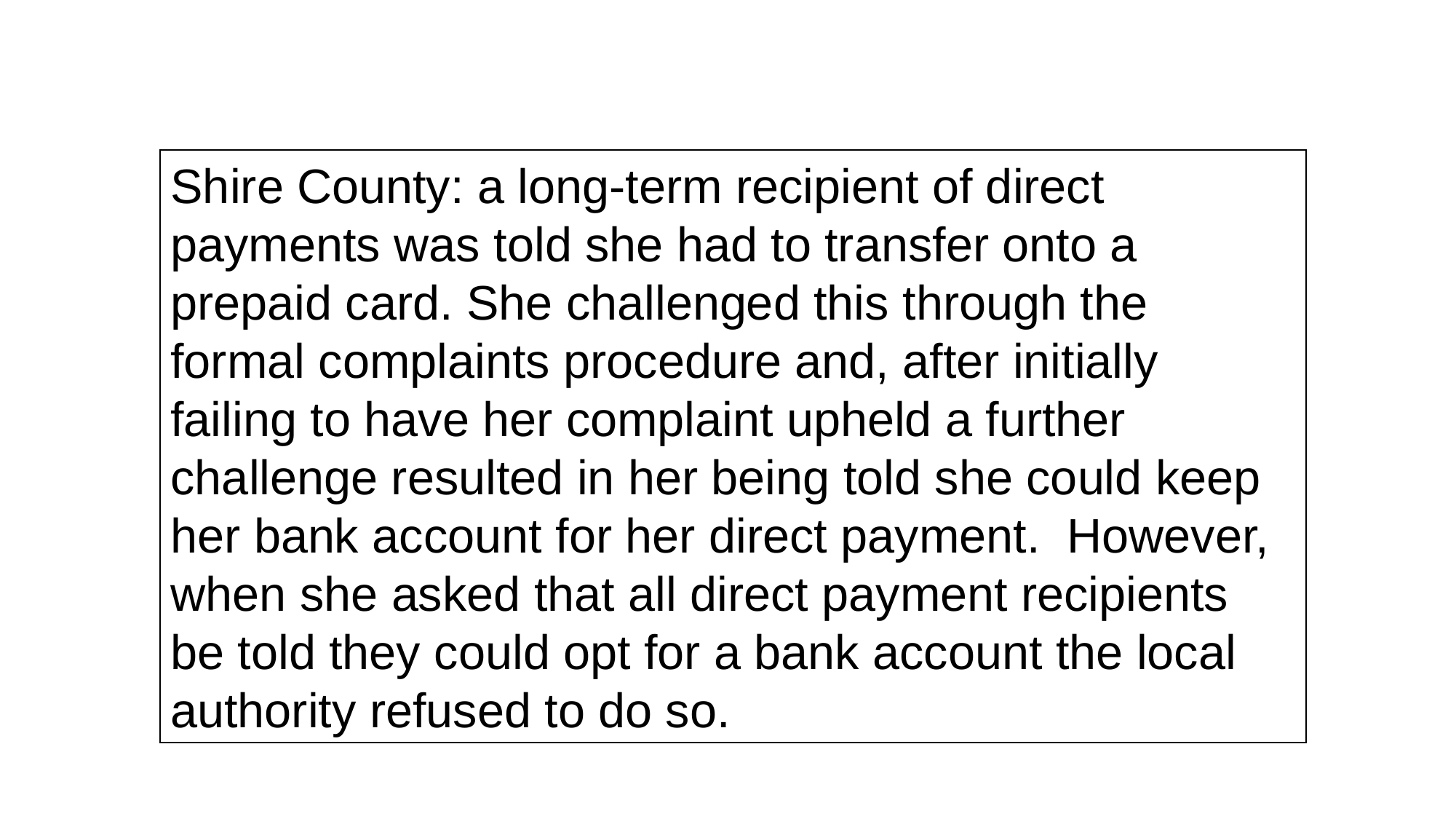

Shire County: a long-term recipient of direct payments was told she had to transfer onto a prepaid card. She challenged this through the formal complaints procedure and, after initially failing to have her complaint upheld a further challenge resulted in her being told she could keep her bank account for her direct payment.  However, when she asked that all direct payment recipients be told they could opt for a bank account the local authority refused to do so.